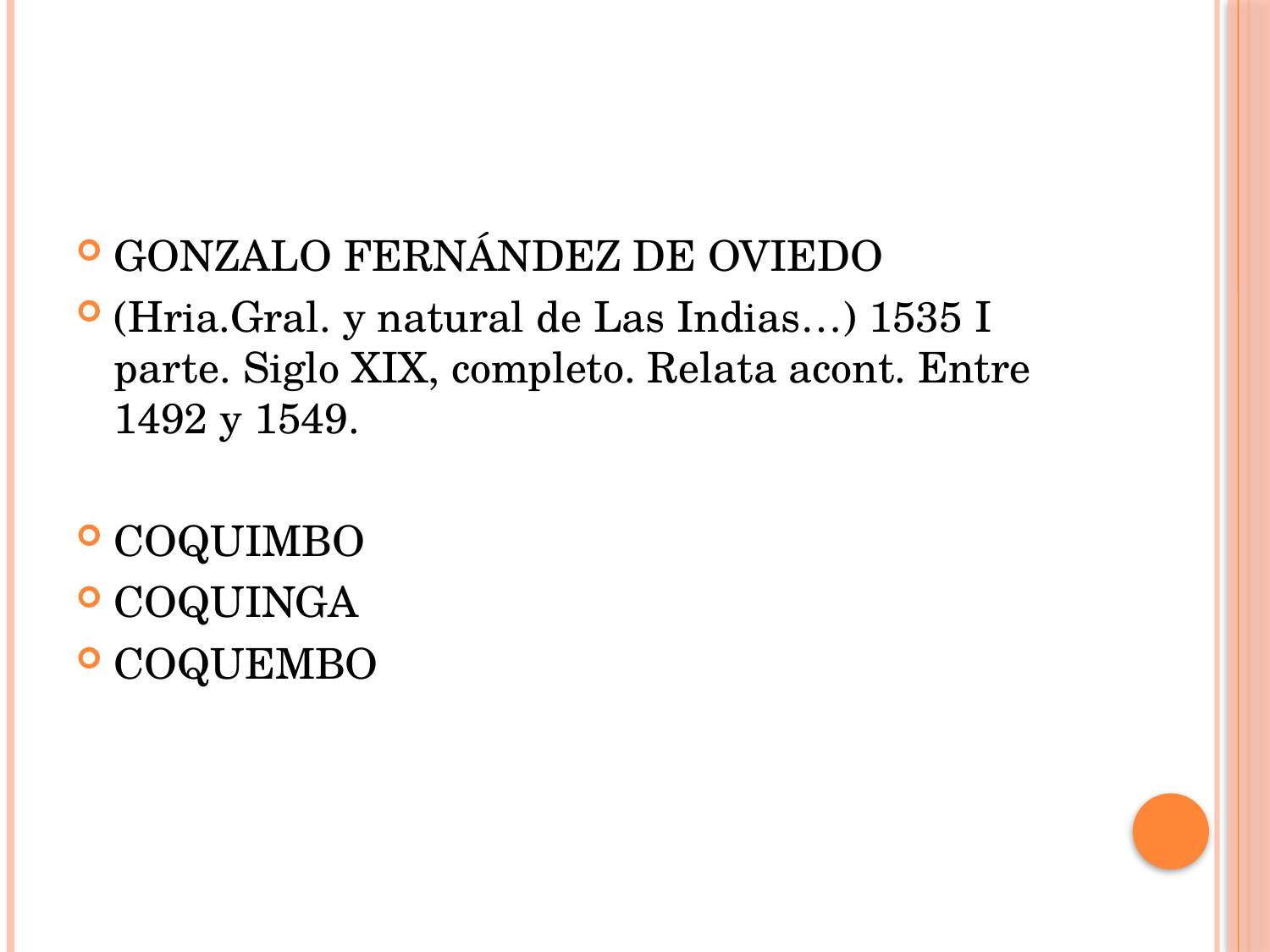

#
GONZALO FERNÁNDEZ DE OVIEDO
(Hria.Gral. y natural de Las Indias…) 1535 I parte. Siglo XIX, completo. Relata acont. Entre 1492 y 1549.

COQUIMBO
COQUINGA
COQUEMBO